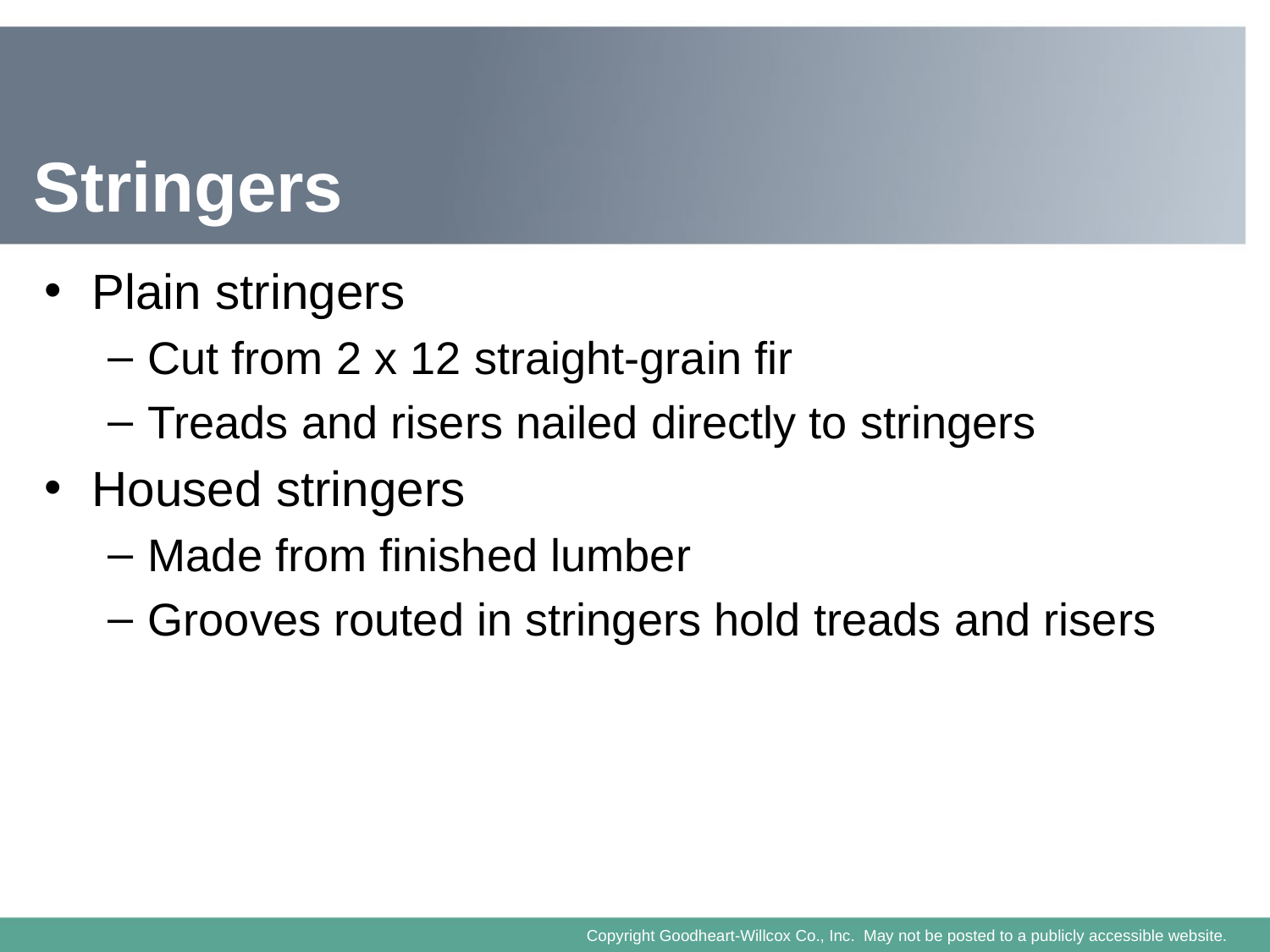

# Stringers
Plain stringers
Cut from 2 x 12 straight-grain fir
Treads and risers nailed directly to stringers
Housed stringers
Made from finished lumber
Grooves routed in stringers hold treads and risers